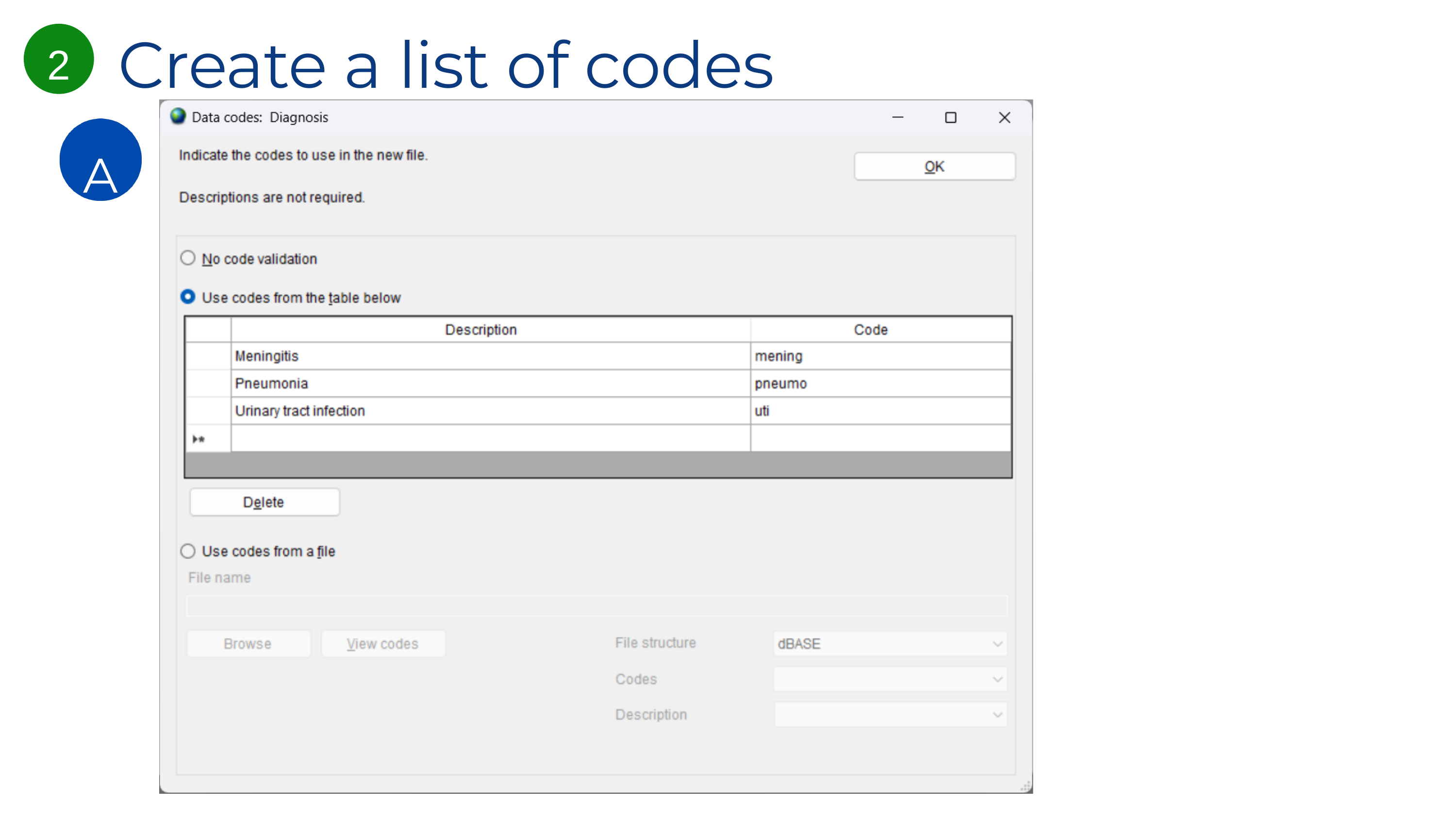

Create a list of codes
2

A